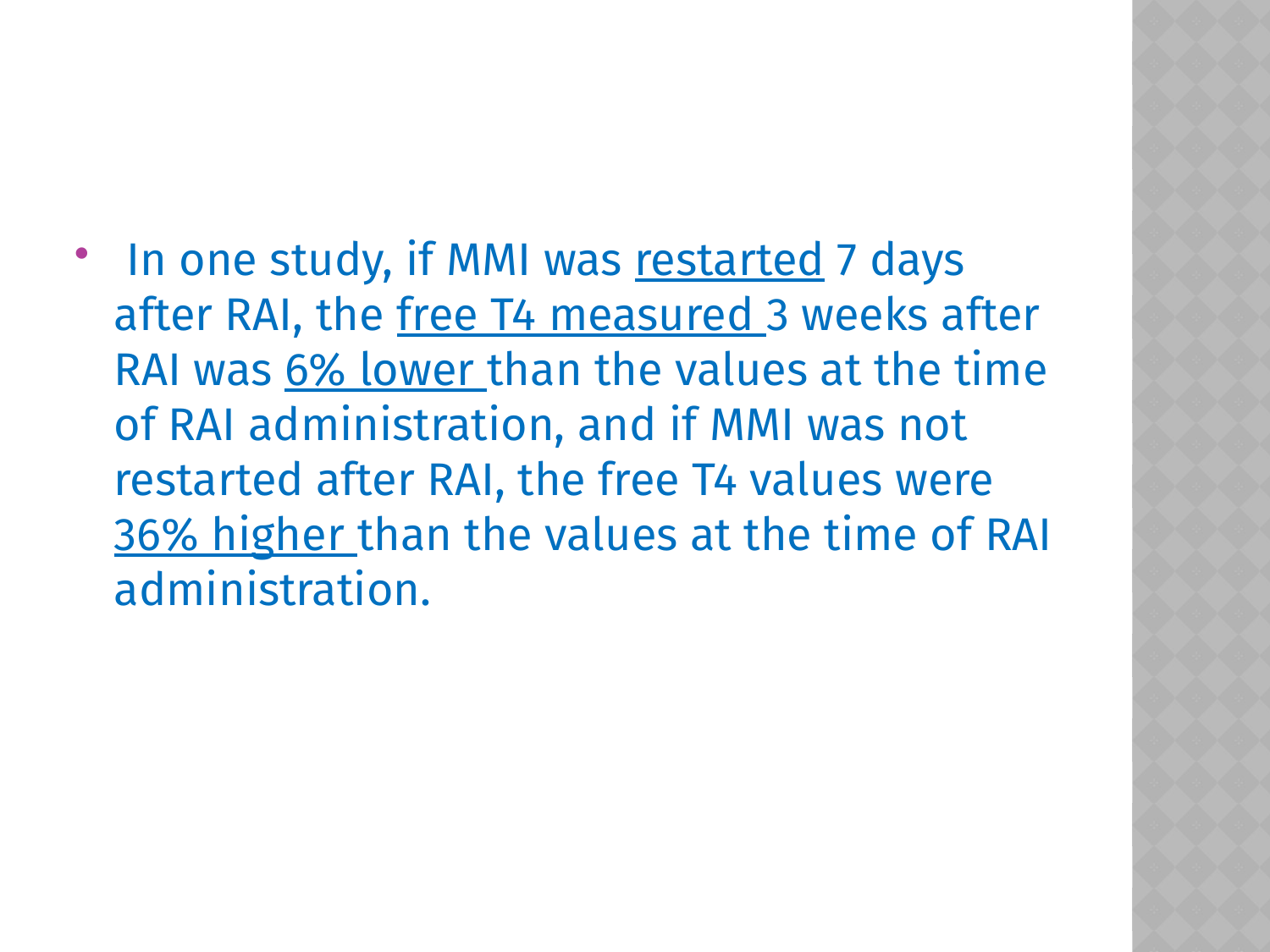

#
 In one study, if MMI was restarted 7 days after RAI, the free T4 measured 3 weeks after RAI was 6% lower than the values at the time of RAI administration, and if MMI was not restarted after RAI, the free T4 values were 36% higher than the values at the time of RAI administration.